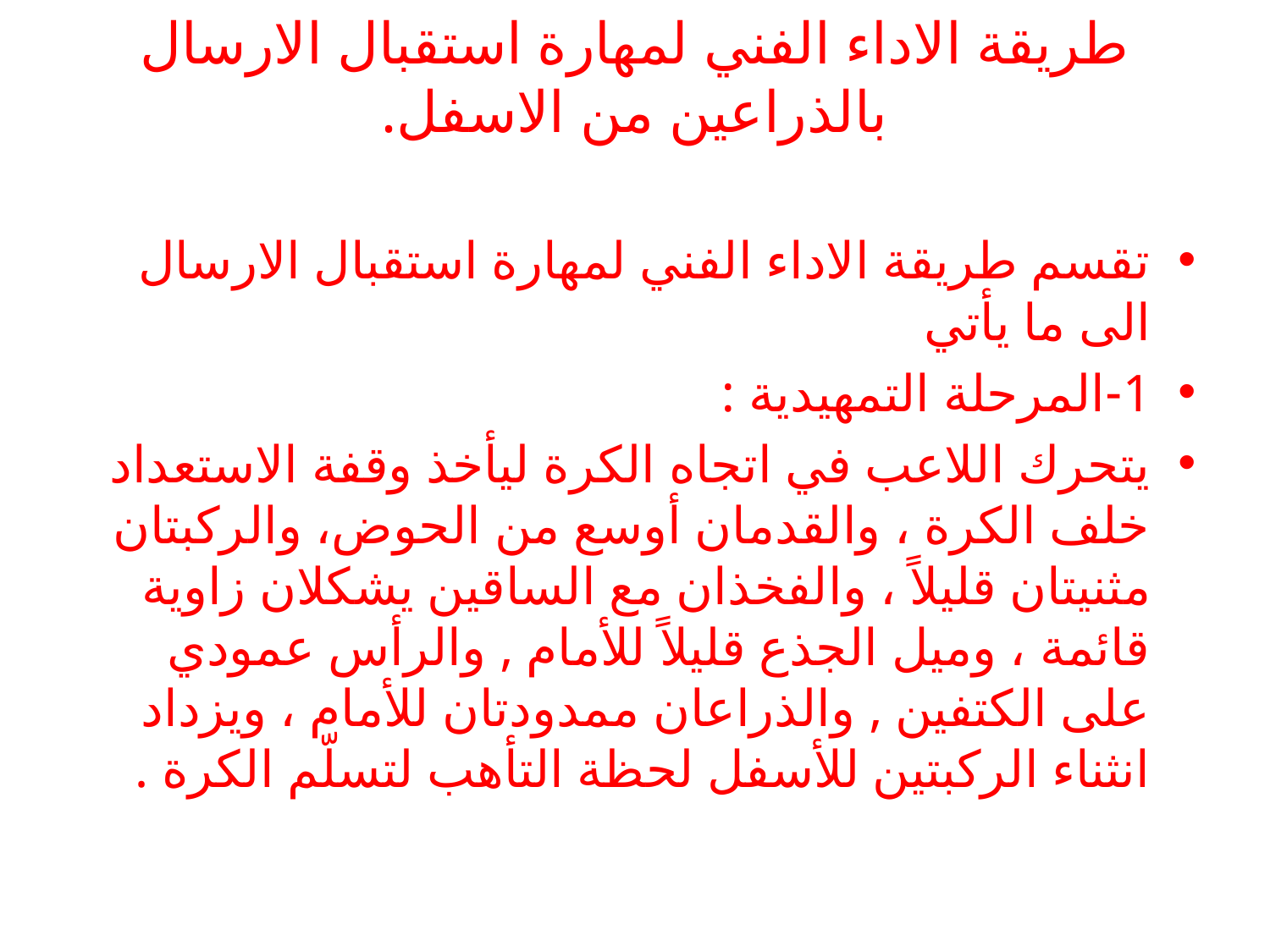

# طريقة الاداء الفني لمهارة استقبال الارسال بالذراعين من الاسفل.
تقسم طريقة الاداء الفني لمهارة استقبال الارسال الى ما يأتي
1-المرحلة التمهيدية :
يتحرك اللاعب في اتجاه الكرة ليأخذ وقفة الاستعداد خلف الكرة ، والقدمان أوسع من الحوض، والركبتان مثنيتان قليلاً ، والفخذان مع الساقين يشكلان زاوية قائمة ، وميل الجذع قليلاً للأمام , والرأس عمودي على الكتفين , والذراعان ممدودتان للأمام ، ويزداد انثناء الركبتين للأسفل لحظة التأهب لتسلّم الكرة .